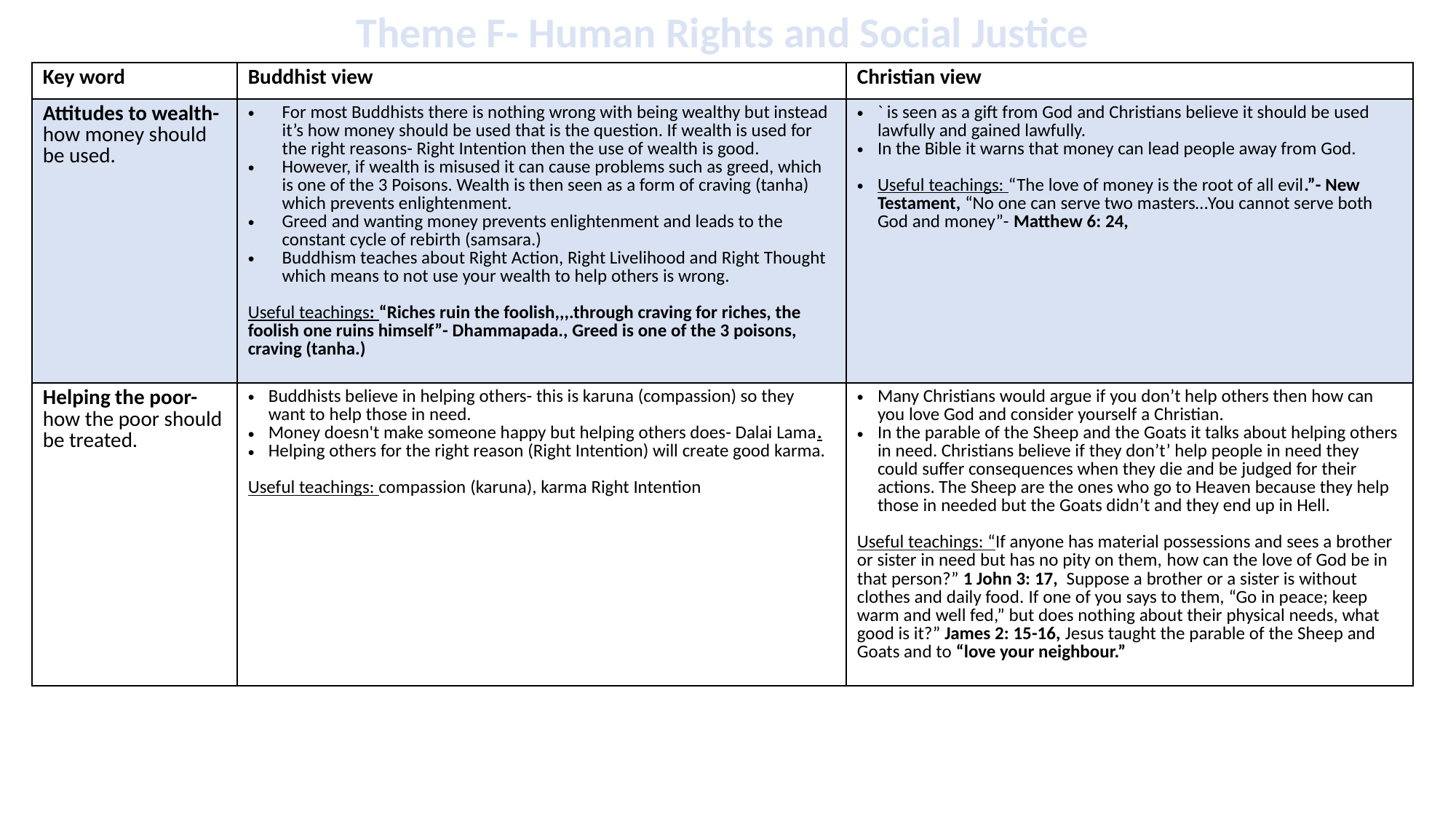

Theme F- Human Rights and Social Justice
| Key word | Buddhist view | Christian view |
| --- | --- | --- |
| Attitudes to wealth- how money should be used. | For most Buddhists there is nothing wrong with being wealthy but instead it’s how money should be used that is the question. If wealth is used for the right reasons- Right Intention then the use of wealth is good. However, if wealth is misused it can cause problems such as greed, which is one of the 3 Poisons. Wealth is then seen as a form of craving (tanha) which prevents enlightenment. Greed and wanting money prevents enlightenment and leads to the constant cycle of rebirth (samsara.) Buddhism teaches about Right Action, Right Livelihood and Right Thought which means to not use your wealth to help others is wrong. Useful teachings: “Riches ruin the foolish,,,.through craving for riches, the foolish one ruins himself”- Dhammapada., Greed is one of the 3 poisons, craving (tanha.) | ` is seen as a gift from God and Christians believe it should be used lawfully and gained lawfully. In the Bible it warns that money can lead people away from God. Useful teachings: “The love of money is the root of all evil.”- New Testament, “No one can serve two masters…You cannot serve both God and money”- Matthew 6: 24, |
| Helping the poor- how the poor should be treated. | Buddhists believe in helping others- this is karuna (compassion) so they want to help those in need. Money doesn't make someone happy but helping others does- Dalai Lama. Helping others for the right reason (Right Intention) will create good karma. Useful teachings: compassion (karuna), karma Right Intention | Many Christians would argue if you don’t help others then how can you love God and consider yourself a Christian. In the parable of the Sheep and the Goats it talks about helping others in need. Christians believe if they don’t’ help people in need they could suffer consequences when they die and be judged for their actions. The Sheep are the ones who go to Heaven because they help those in needed but the Goats didn’t and they end up in Hell. Useful teachings: “If anyone has material possessions and sees a brother or sister in need but has no pity on them, how can the love of God be in that person?” 1 John 3: 17,  Suppose a brother or a sister is without clothes and daily food. If one of you says to them, “Go in peace; keep warm and well fed,” but does nothing about their physical needs, what good is it?” James 2: 15-16, Jesus taught the parable of the Sheep and Goats and to “love your neighbour.” |